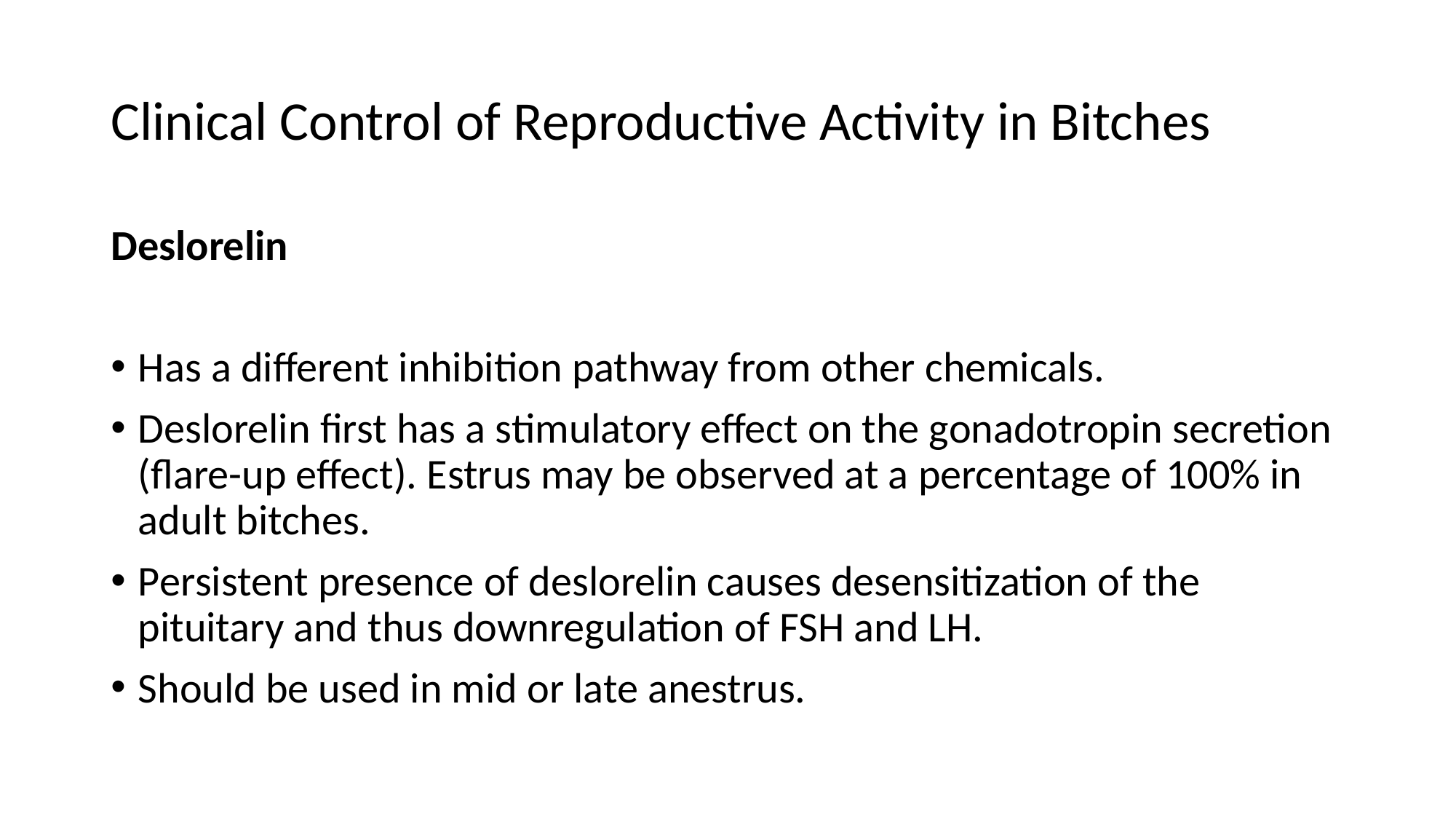

# Clinical Control of Reproductive Activity in Bitches
Deslorelin

Has a different inhibition pathway from other chemicals.
Deslorelin first has a stimulatory effect on the gonadotropin secretion (flare-up effect). Estrus may be observed at a percentage of 100% in adult bitches.
Persistent presence of deslorelin causes desensitization of the pituitary and thus downregulation of FSH and LH.
Should be used in mid or late anestrus.